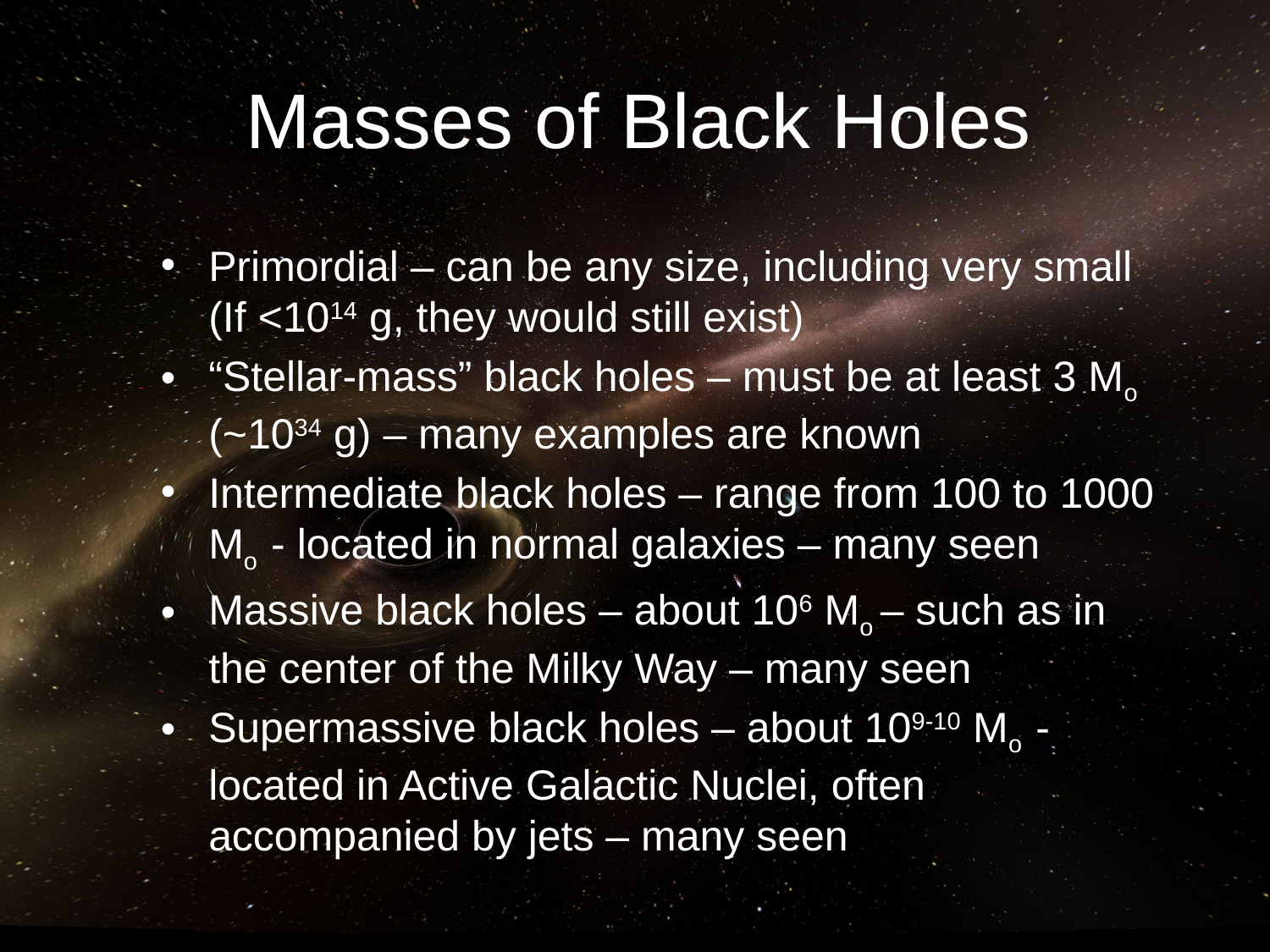

# Masses of Black Holes
Primordial – can be any size, including very small (If <1014 g, they would still exist)
“Stellar-mass” black holes – must be at least 3 Mo (~1034 g) – many examples are known
Intermediate black holes – range from 100 to 1000 Mo  - located in normal galaxies – many seen
Massive black holes – about 106 Mo – such as in the center of the Milky Way – many seen
Supermassive black holes – about 109-10 Mo  - located in Active Galactic Nuclei, often accompanied by jets – many seen